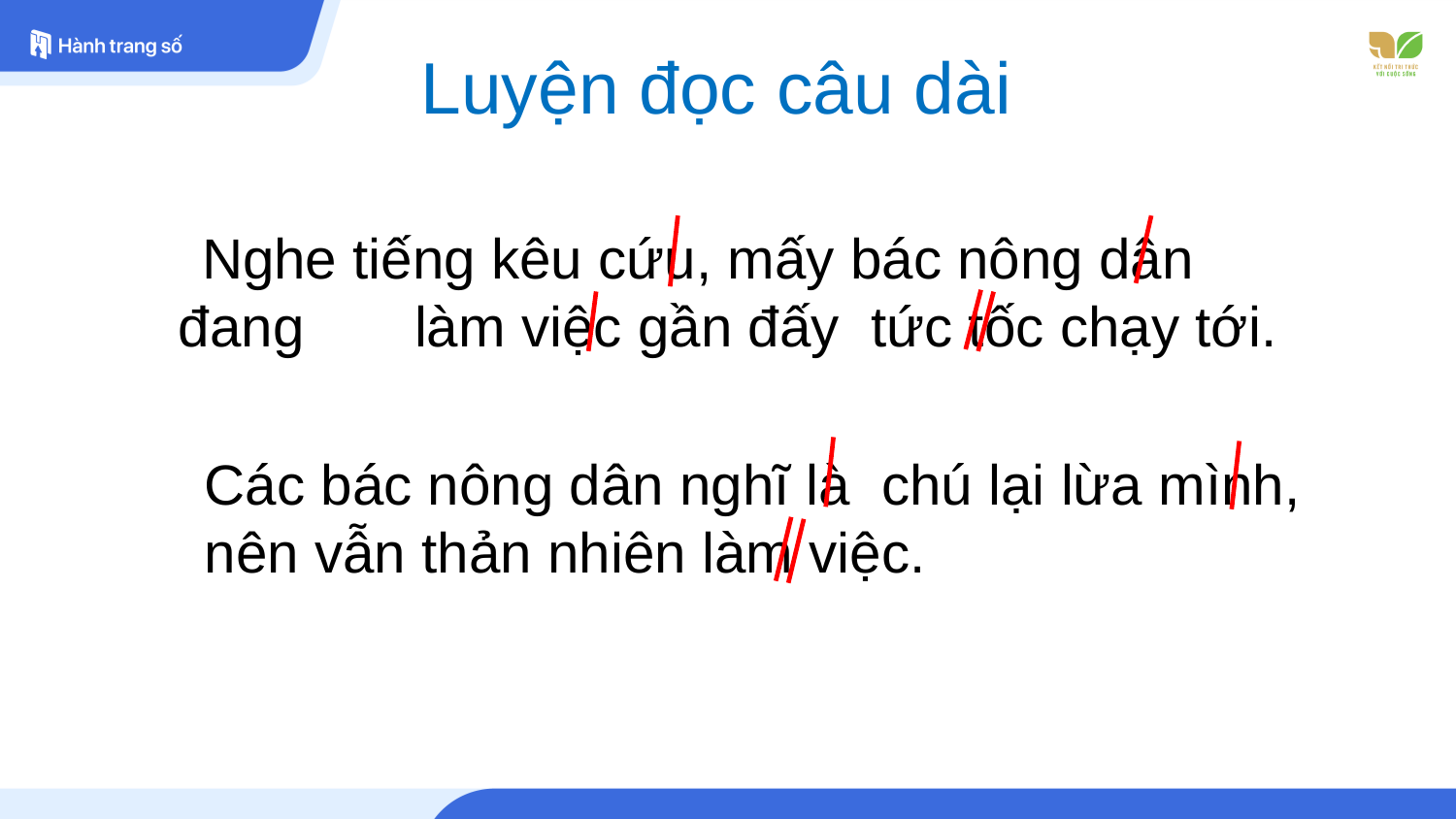

Luyện đọc câu dài
  Nghe tiếng kêu cứu, mấy bác nông dân đang       làm việc gần đấy  tức tốc chạy tới.
Các bác nông dân nghĩ là  chú lại lừa mình, nên vẫn thản nhiên làm việc.